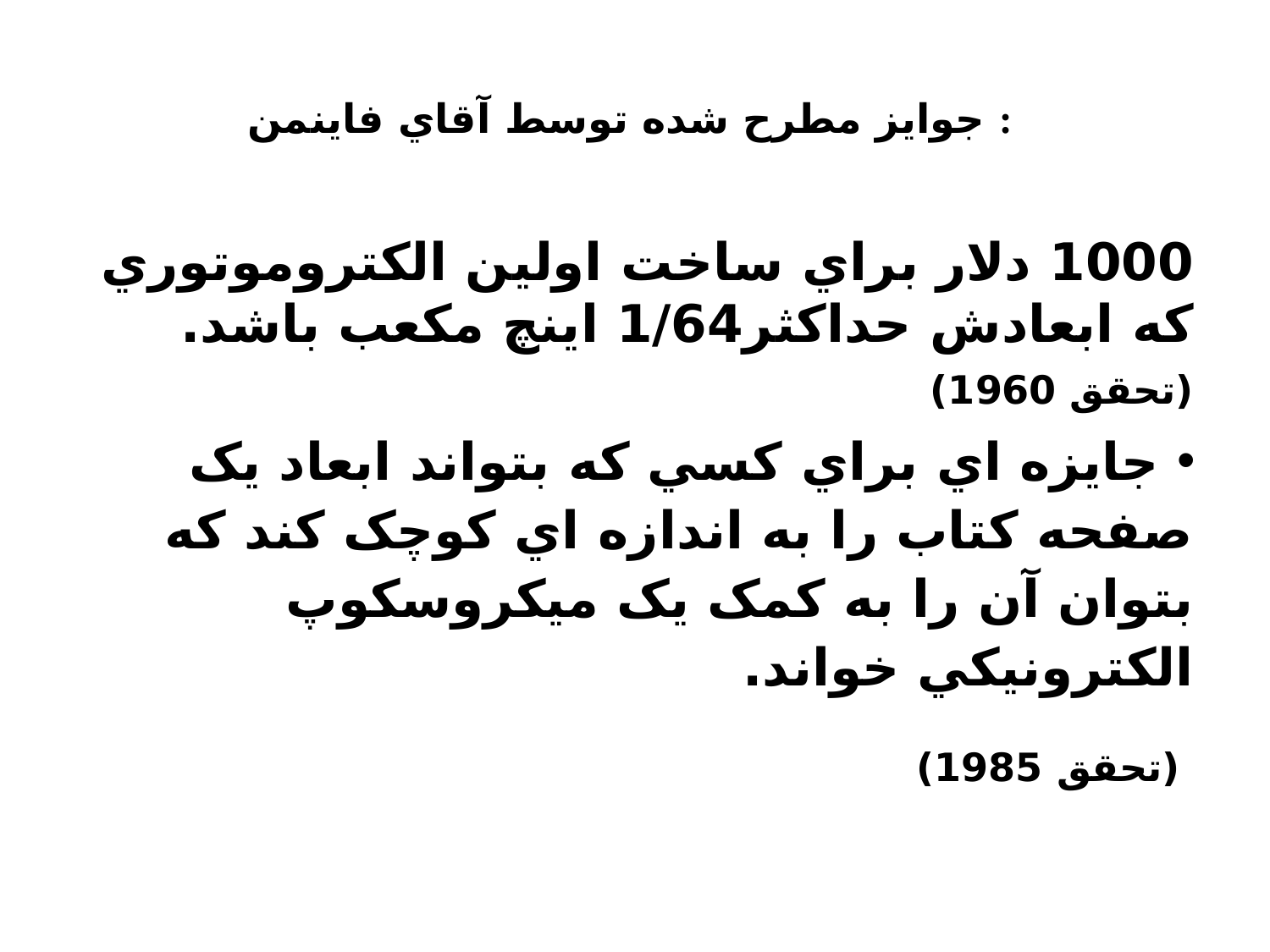

# جوايز مطرح شده توسط آقاي فاينمن :
1000 دلار براي ساخت اولين الکتروموتوري که ابعادش حداکثر1/64 اينچ مکعب باشد.
(تحقق 1960)
 جايزه اي براي کسي که بتواند ابعاد يک صفحه کتاب را به اندازه اي کوچک کند که بتوان آن را به کمک يک ميکروسکوپ الکترونيکي خواند.
 (تحقق 1985)